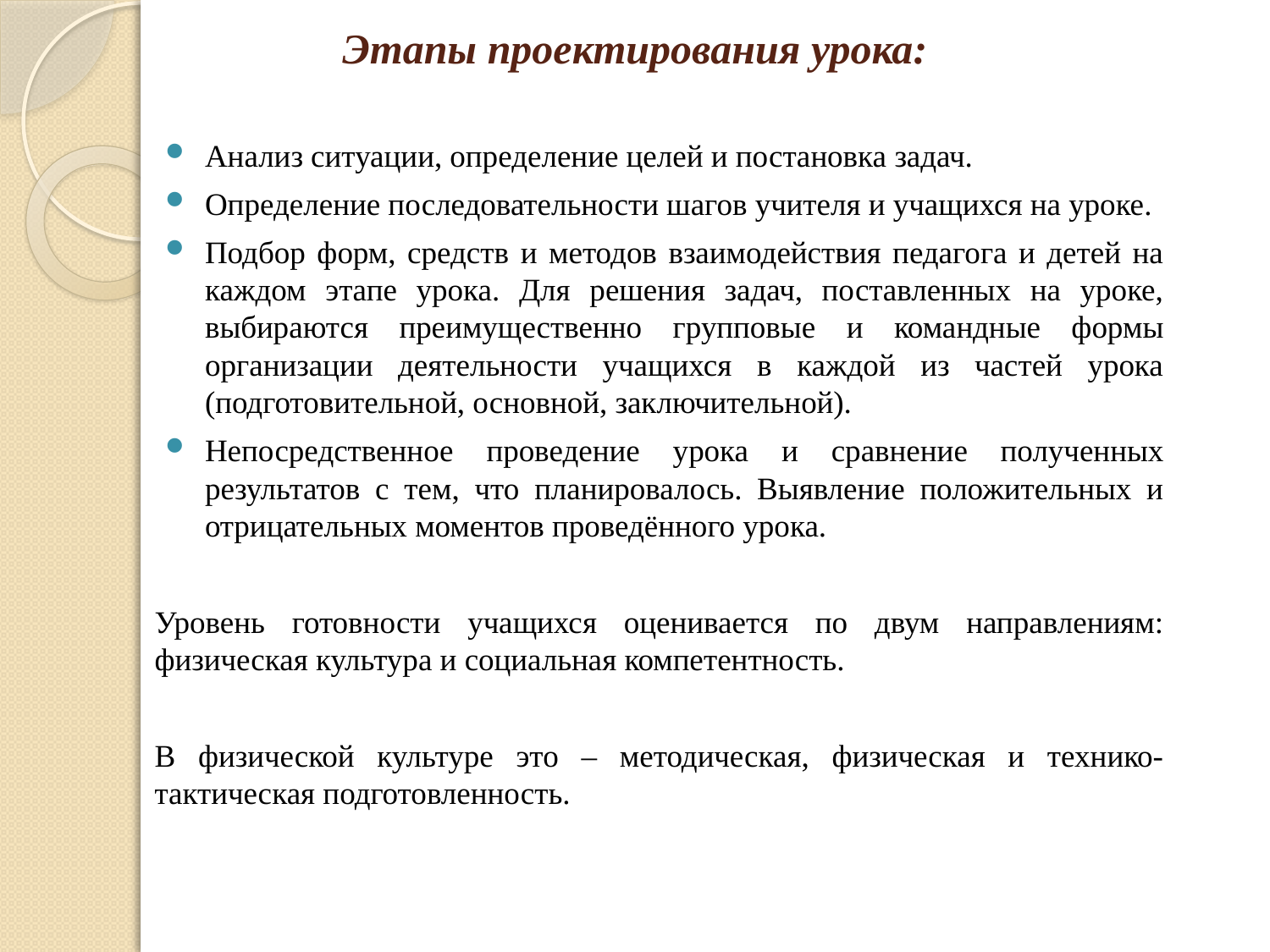

# Этапы проектирования урока:
Анализ ситуации, определение целей и постановка задач.
Определение последовательности шагов учителя и учащихся на уроке.
Подбор форм, средств и методов взаимодействия педагога и детей на каждом этапе урока. Для решения задач, поставленных на уроке, выбираются преимущественно групповые и командные формы организации деятельности учащихся в каждой из частей урока (подготовительной, основной, заключительной).
Непосредственное проведение урока и сравнение полученных результатов с тем, что планировалось. Выявление положительных и отрицательных моментов проведённого урока.

Уровень готовности учащихся оценивается по двум направлениям: физическая культура и социальная компетентность.

В физической культуре это – методическая, физическая и технико-тактическая подготовленность.